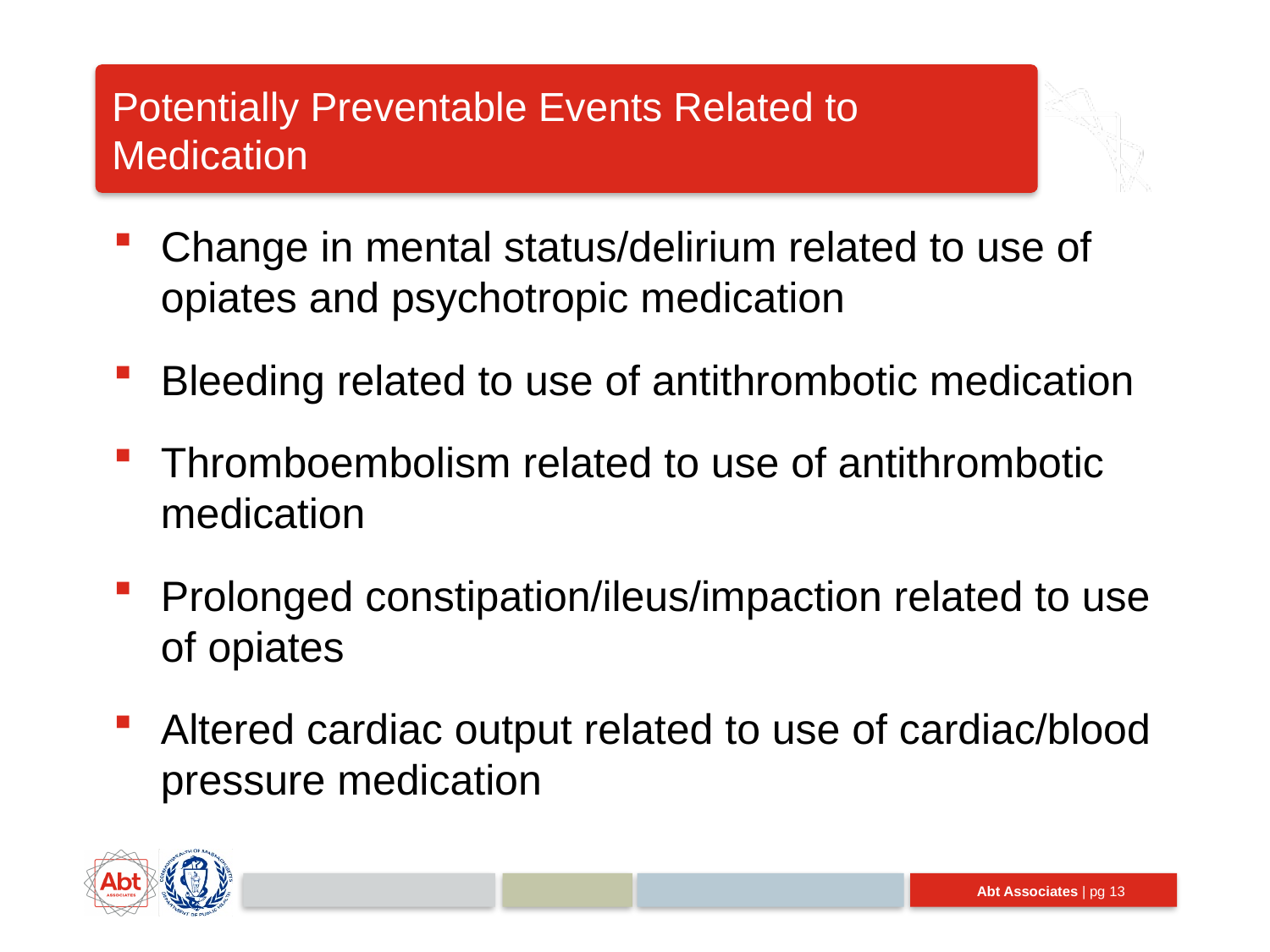

# Potentially Preventable Events Related to Medication
Change in mental status/delirium related to use of opiates and psychotropic medication
Bleeding related to use of antithrombotic medication
Thromboembolism related to use of antithrombotic medication
Prolonged constipation/ileus/impaction related to use of opiates
Altered cardiac output related to use of cardiac/blood pressure medication